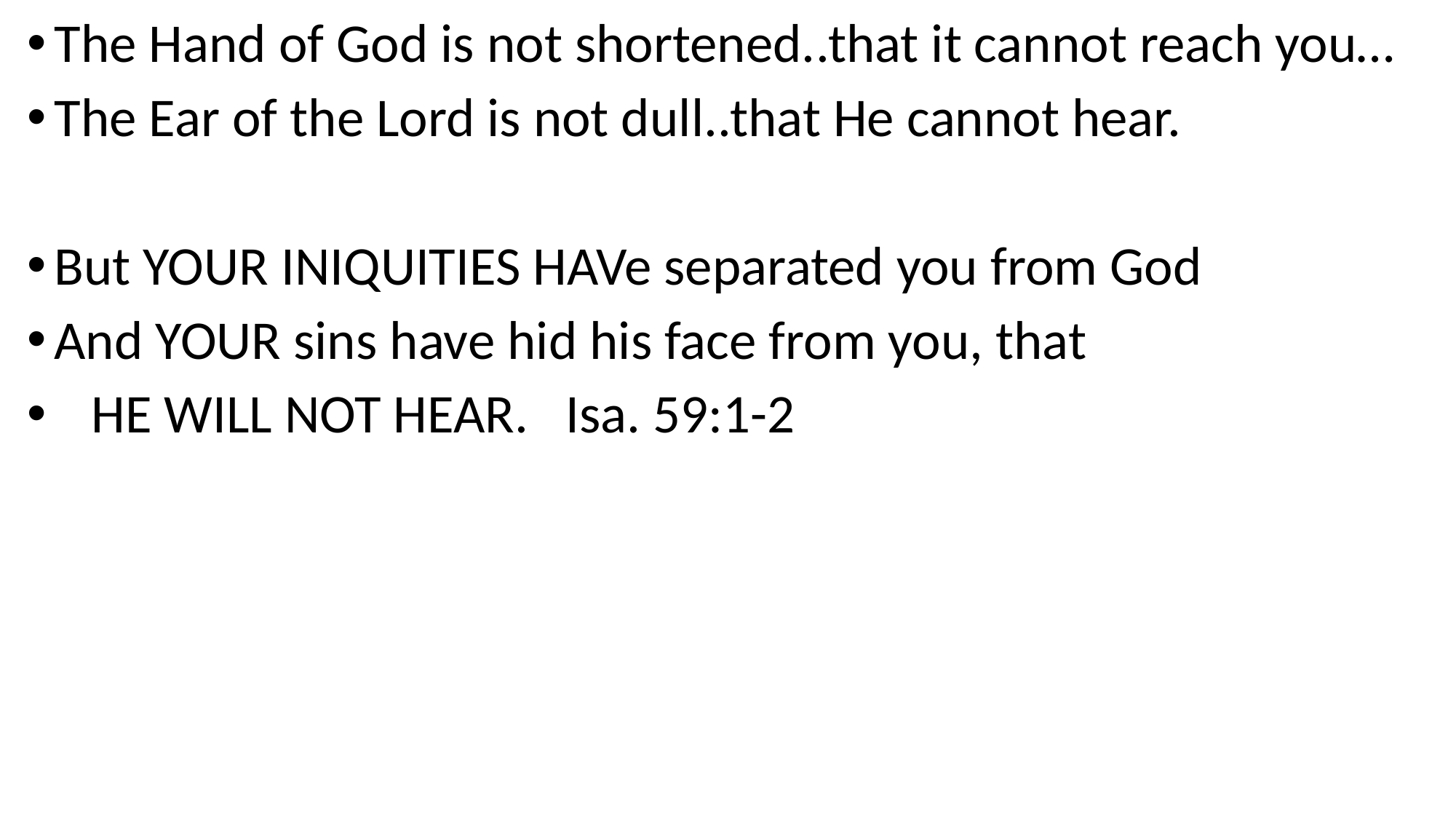

The Hand of God is not shortened..that it cannot reach you…
The Ear of the Lord is not dull..that He cannot hear.

But YOUR INIQUITIES HAVe separated you from God
And YOUR sins have hid his face from you, that
   HE WILL NOT HEAR.   Isa. 59:1-2